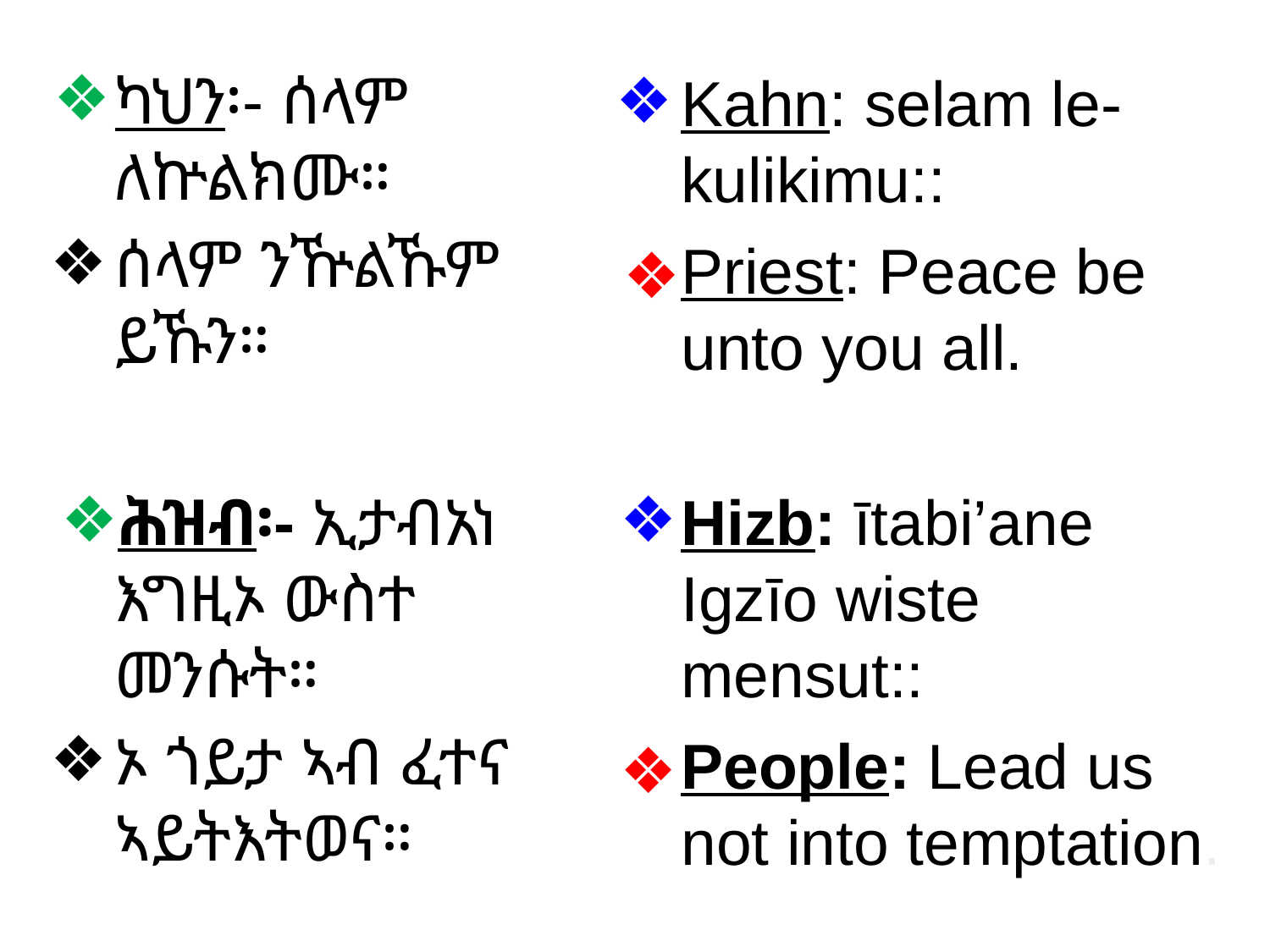

Kahn: selam le-kulikimu::
Priest: Peace be unto you all.

Hizb: ītabi’ane Igzīo wiste mensut::
People: Lead us not into temptation.
ካህን፡- ሰላም ለኵልክሙ።
ሰላም ንዅልኹም ይኹን።

ሕዝብ፡- ኢታብአነ እግዚኦ ውስተ መንሱት።
ኦ ጎይታ ኣብ ፈተና ኣይትእትወና።

66